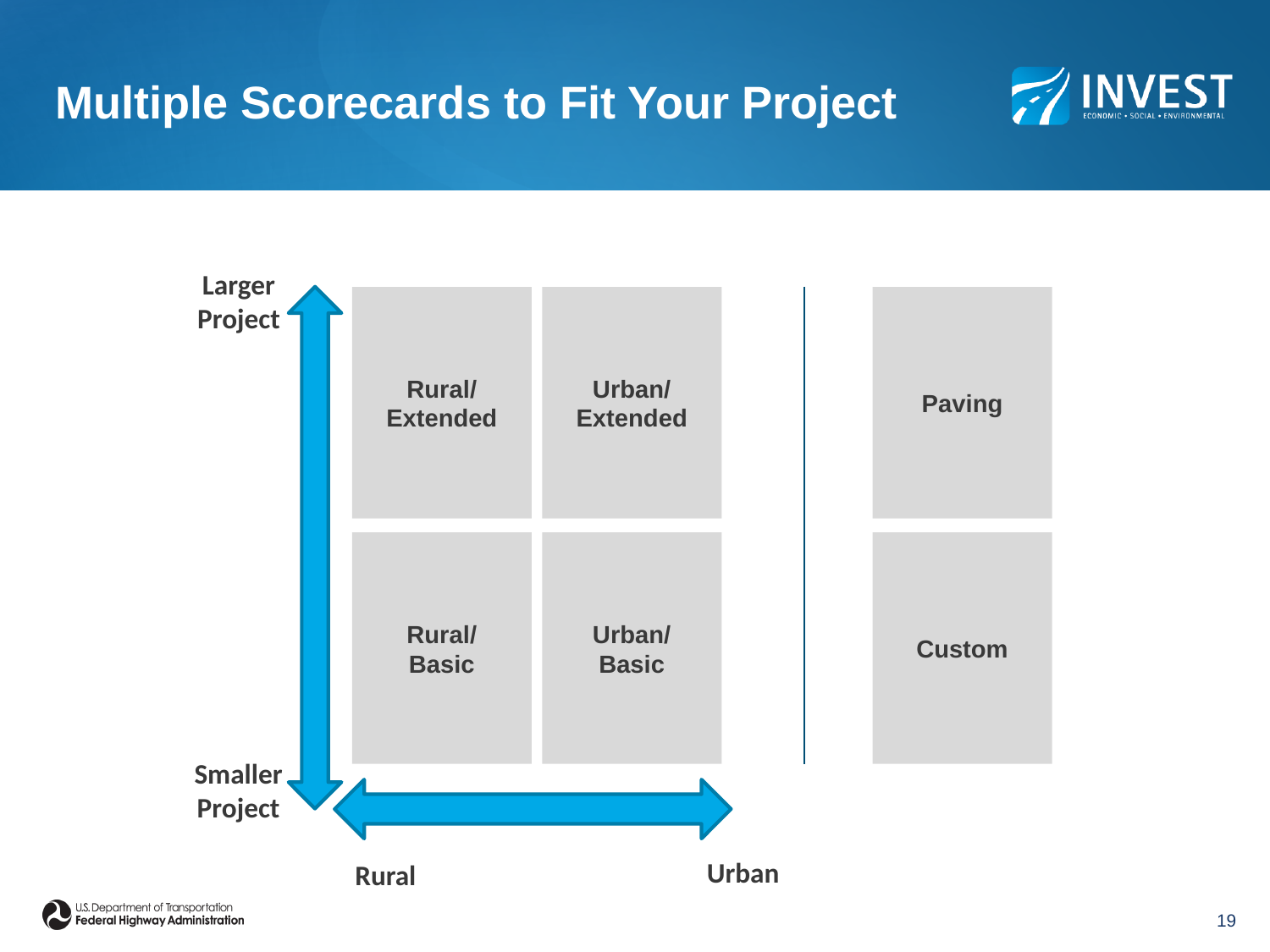

# Multiple Scorecards to Fit Your Project
Larger Project

Rural/
Extended
Urban/
Extended
Rural/
Basic
Urban/
Basic

Smaller Project
Urban
Rural
Paving
Custom